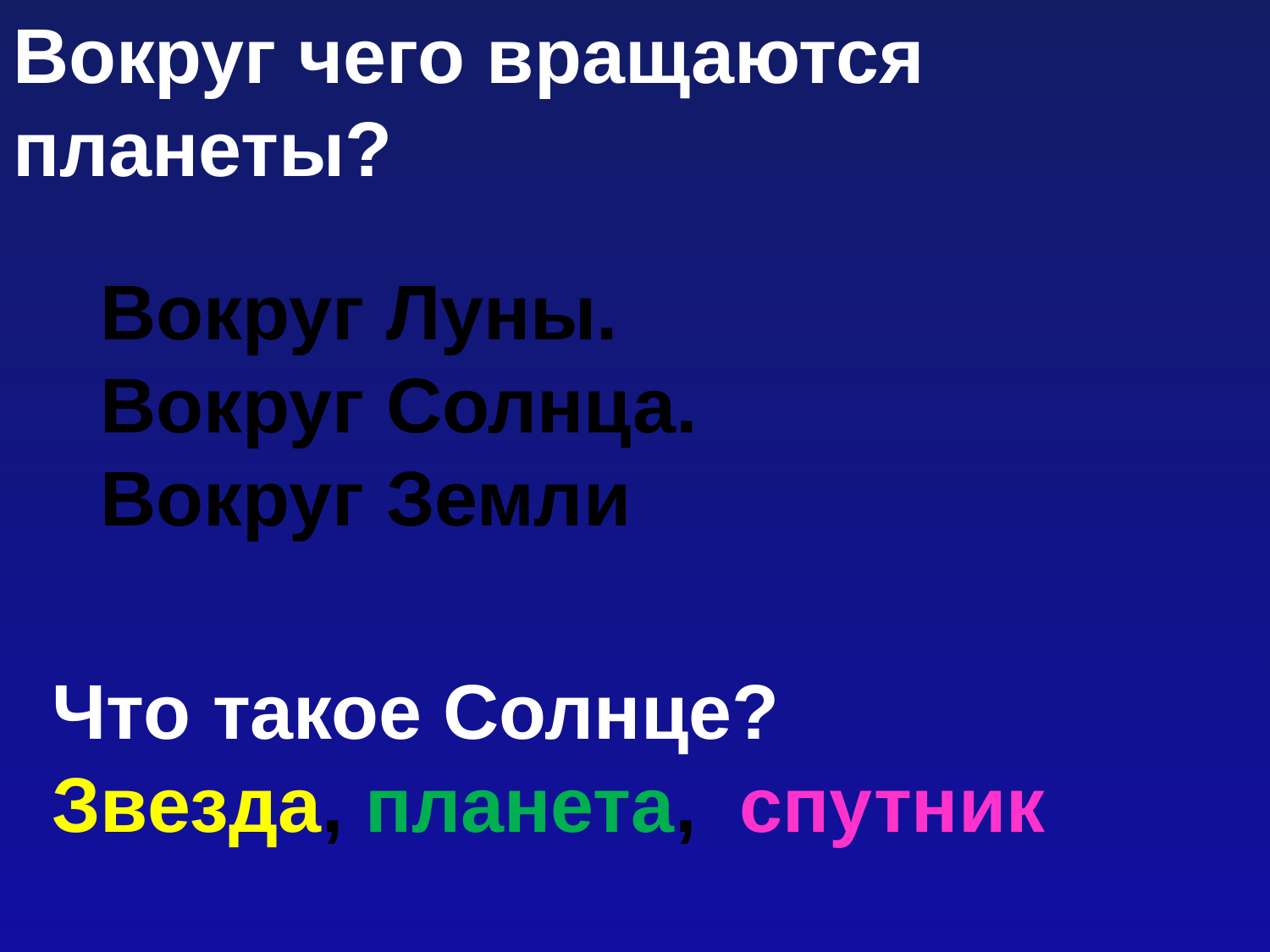

Вокруг чего вращаются
планеты?
Вокруг Луны.
Вокруг Солнца.
Вокруг Земли
Что такое Солнце?
Звезда, планета,  спутник